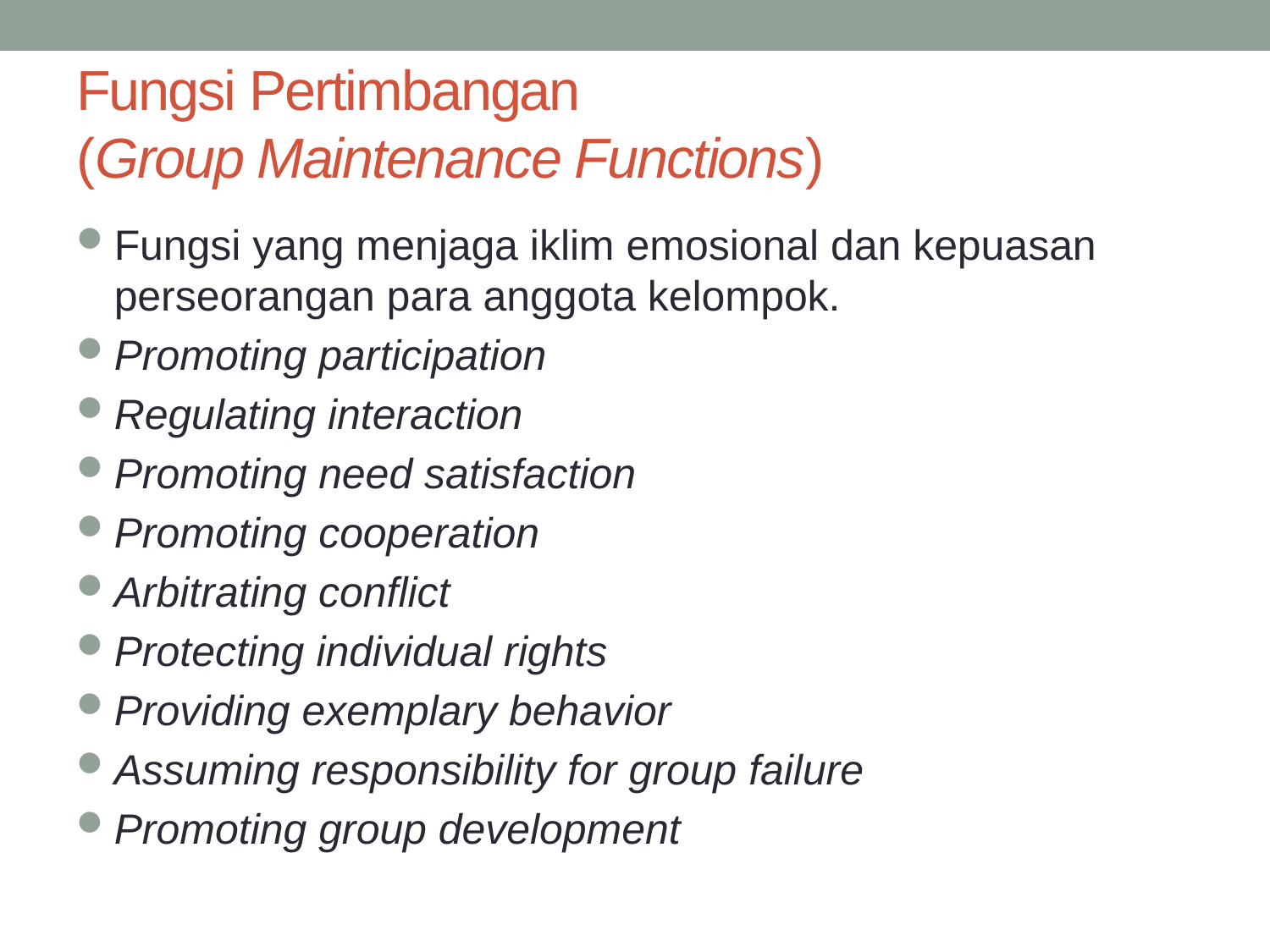

# Fungsi Pertimbangan (Group Maintenance Functions)
Fungsi yang menjaga iklim emosional dan kepuasan perseorangan para anggota kelompok.
Promoting participation
Regulating interaction
Promoting need satisfaction
Promoting cooperation
Arbitrating conflict
Protecting individual rights
Providing exemplary behavior
Assuming responsibility for group failure
Promoting group development